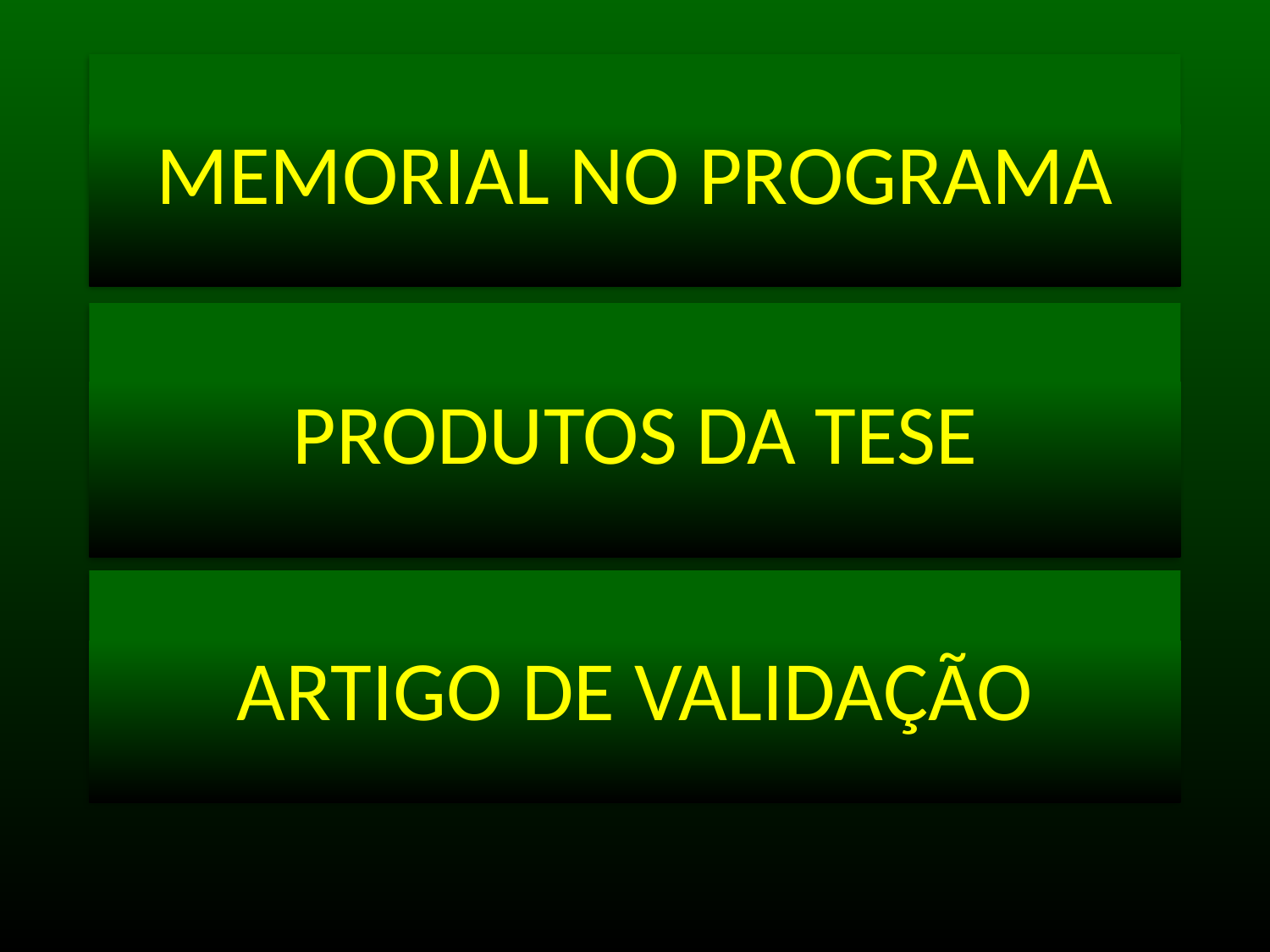

MEMORIAL NO PROGRAMA
# PRODUTOS DA TESE
ARTIGO DE VALIDAÇÃO